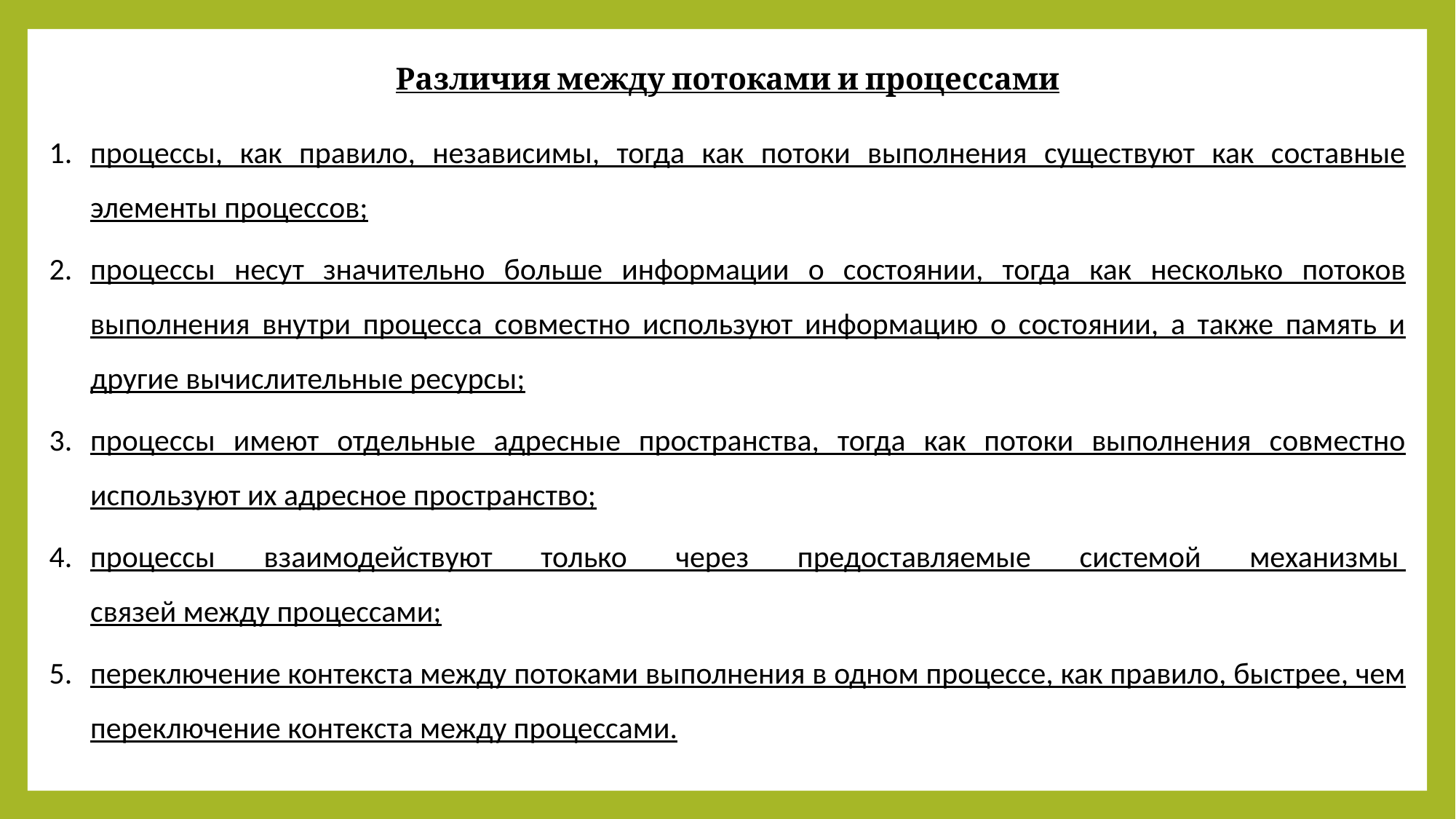

Различия между потоками и процессами
процессы, как правило, независимы, тогда как потоки выполнения существуют как составные элементы процессов;
процессы несут значительно больше информации о состоянии, тогда как несколько потоков выполнения внутри процесса совместно используют информацию о состоянии, а также память и другие вычислительные ресурсы;
процессы имеют отдельные адресные пространства, тогда как потоки выполнения совместно используют их адресное пространство;
процессы взаимодействуют только через предоставляемые системой механизмы связей между процессами;
переключение контекста между потоками выполнения в одном процессе, как правило, быстрее, чем переключение контекста между процессами.